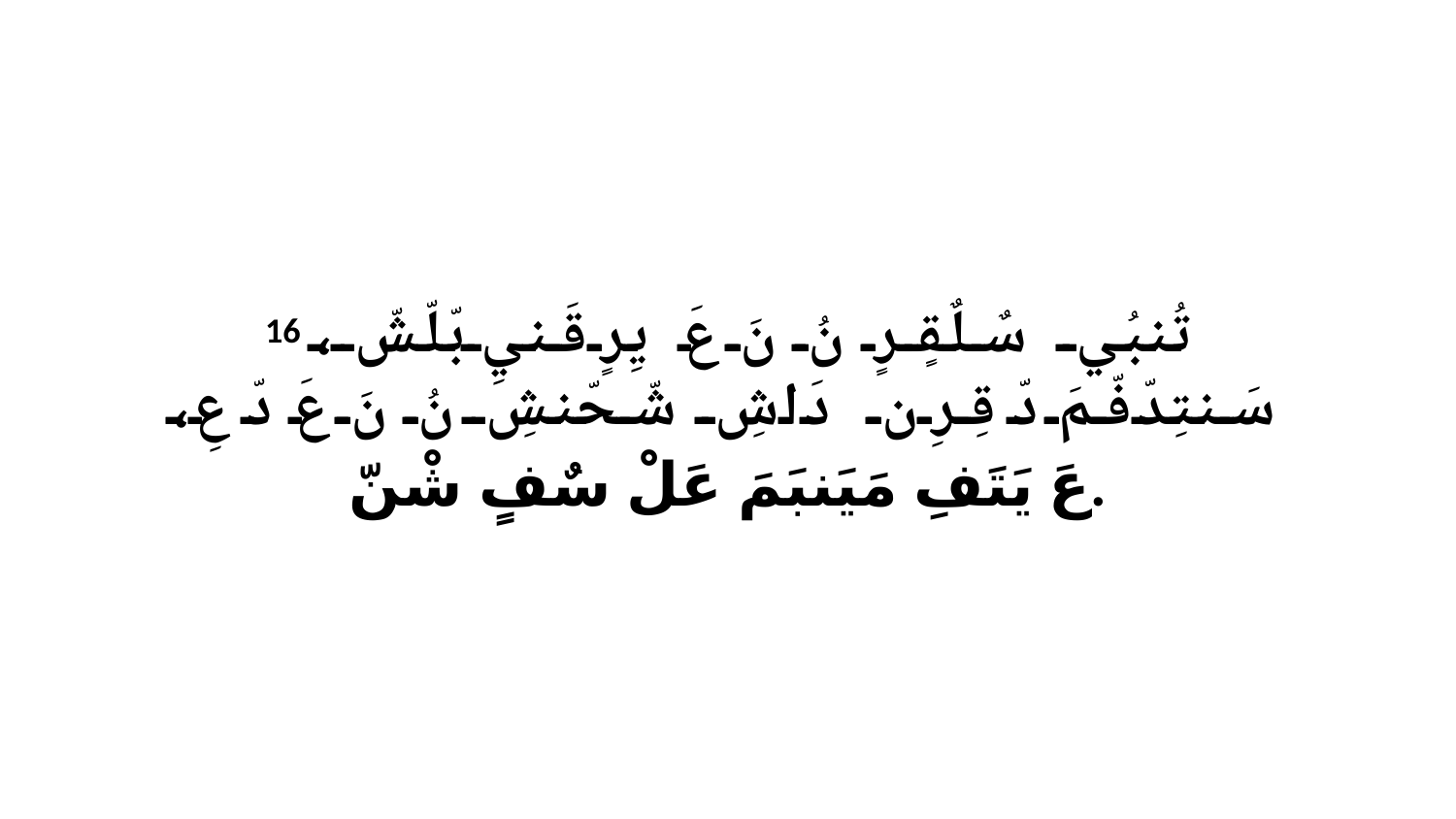

16 تُنبُي سٌلٌقٍرٍ نُ نَ عَ يِرٍقَنيِ بّلّشّ، سَنتِدّفّمَ دّ قِرِن دَاشِ شّحّنشِ نُ نَ عَ دّ عِ، عَ يَتَفِ مَيَنبَمَ عَلْ سٌفٍ شْنّ.